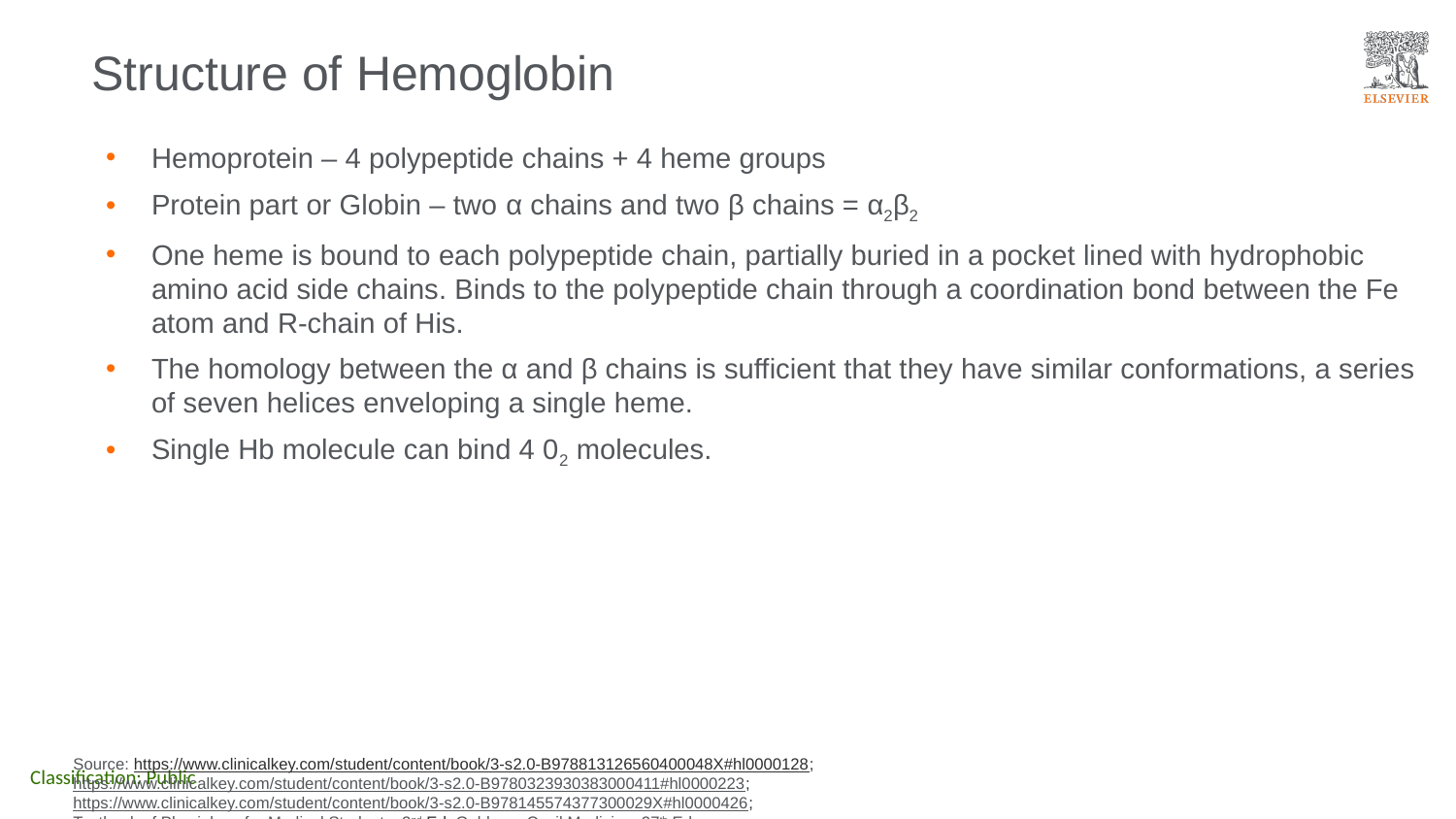

# Structure of Hemoglobin
Hemoprotein – 4 polypeptide chains + 4 heme groups
Protein part or Globin – two α chains and two β chains = α2β2
One heme is bound to each polypeptide chain, partially buried in a pocket lined with hydrophobic amino acid side chains. Binds to the polypeptide chain through a coordination bond between the Fe atom and R-chain of His.
The homology between the α and β chains is sufficient that they have similar conformations, a series of seven helices enveloping a single heme.
Single Hb molecule can bind 4 02 molecules.
Source: https://www.clinicalkey.com/student/content/book/3-s2.0-B978813126560400048X#hl0000128; https://www.clinicalkey.com/student/content/book/3-s2.0-B9780323930383000411#hl0000223; https://www.clinicalkey.com/student/content/book/3-s2.0-B978145574377300029X#hl0000426;
Textbook of Physiology for Medical Students, 2nd Ed. Goldman-Cecil Medicine, 27th Ed.